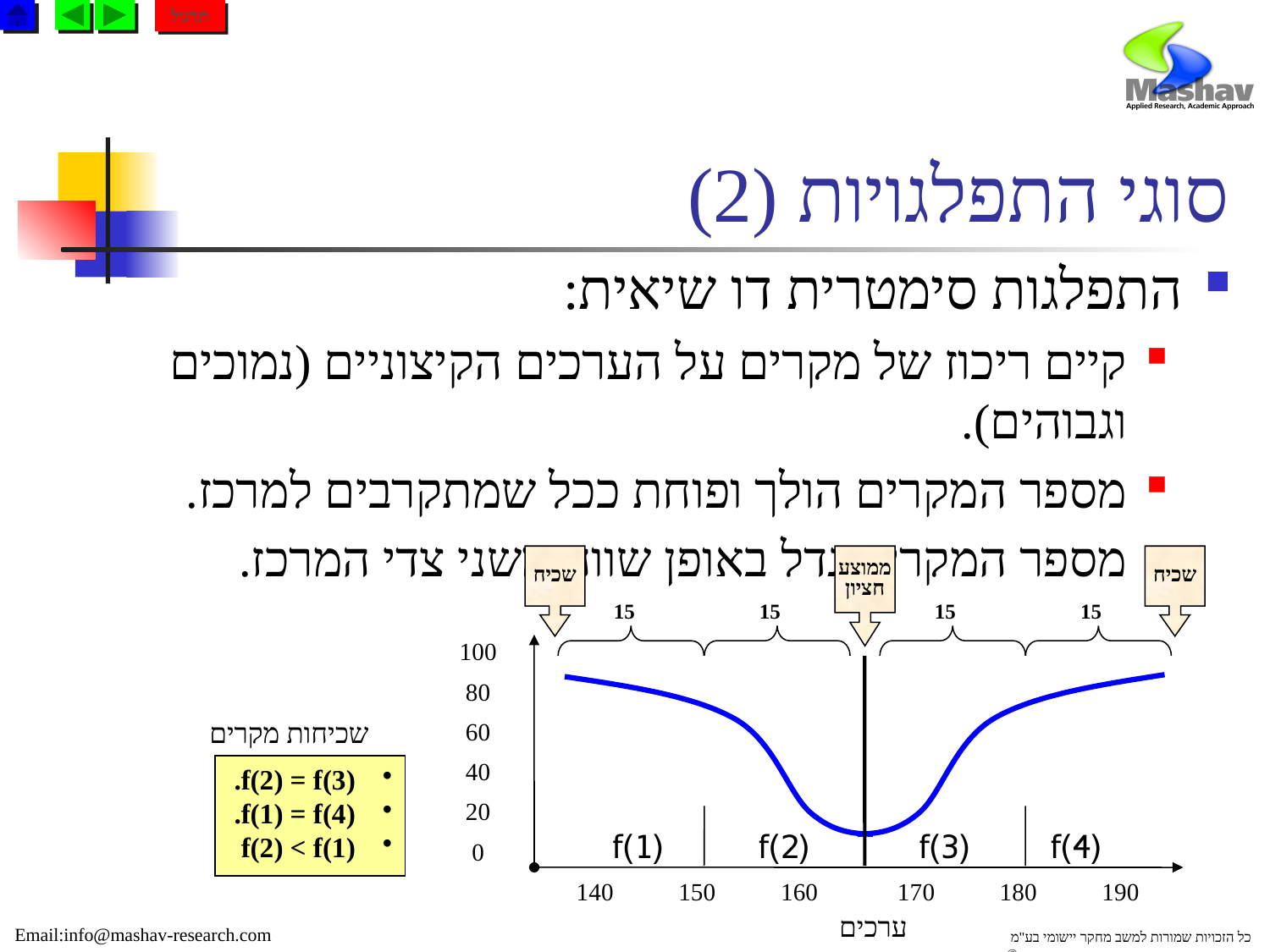

תרגול
# סוגי התפלגויות (2)
התפלגות סימטרית דו שיאית:
קיים ריכוז של מקרים על הערכים הקיצוניים (נמוכים וגבוהים).
מספר המקרים הולך ופוחת ככל שמתקרבים למרכז.
מספר המקרים גדל באופן שווה משני צדי המרכז.
שכיח
ממוצע
חציון
שכיח

15
15
15
15

100
80
60
40
20
0
140
150
160
170
180
190

שכיחות מקרים
 f(2) = f(3).
 f(1) = f(4).
 f(2) < f(1)

f(1)
f(2)
f(3)
f(4)

ערכים